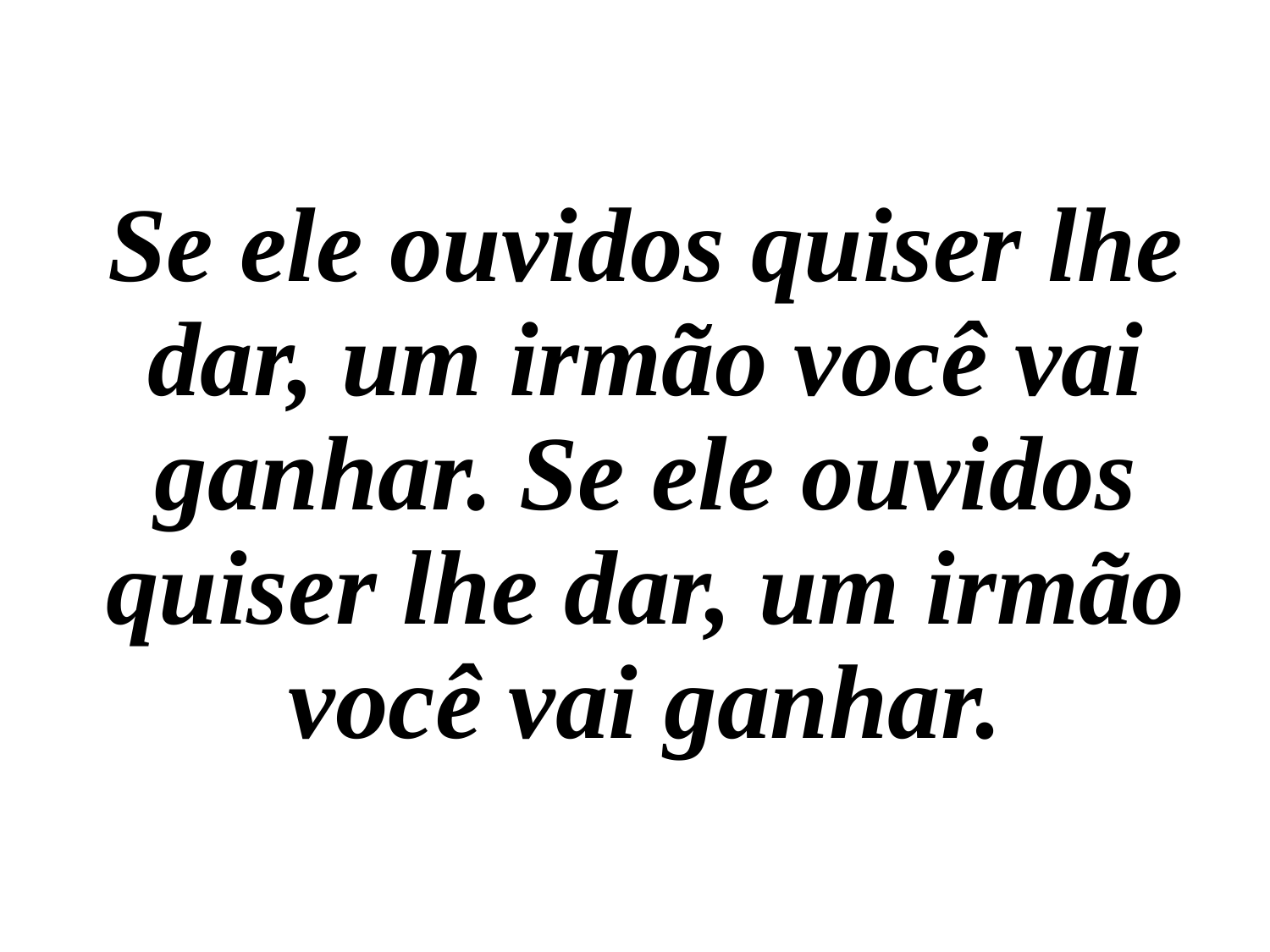

Se ele ouvidos quiser lhe dar, um irmão você vai ganhar. Se ele ouvidos quiser lhe dar, um irmão você vai ganhar.